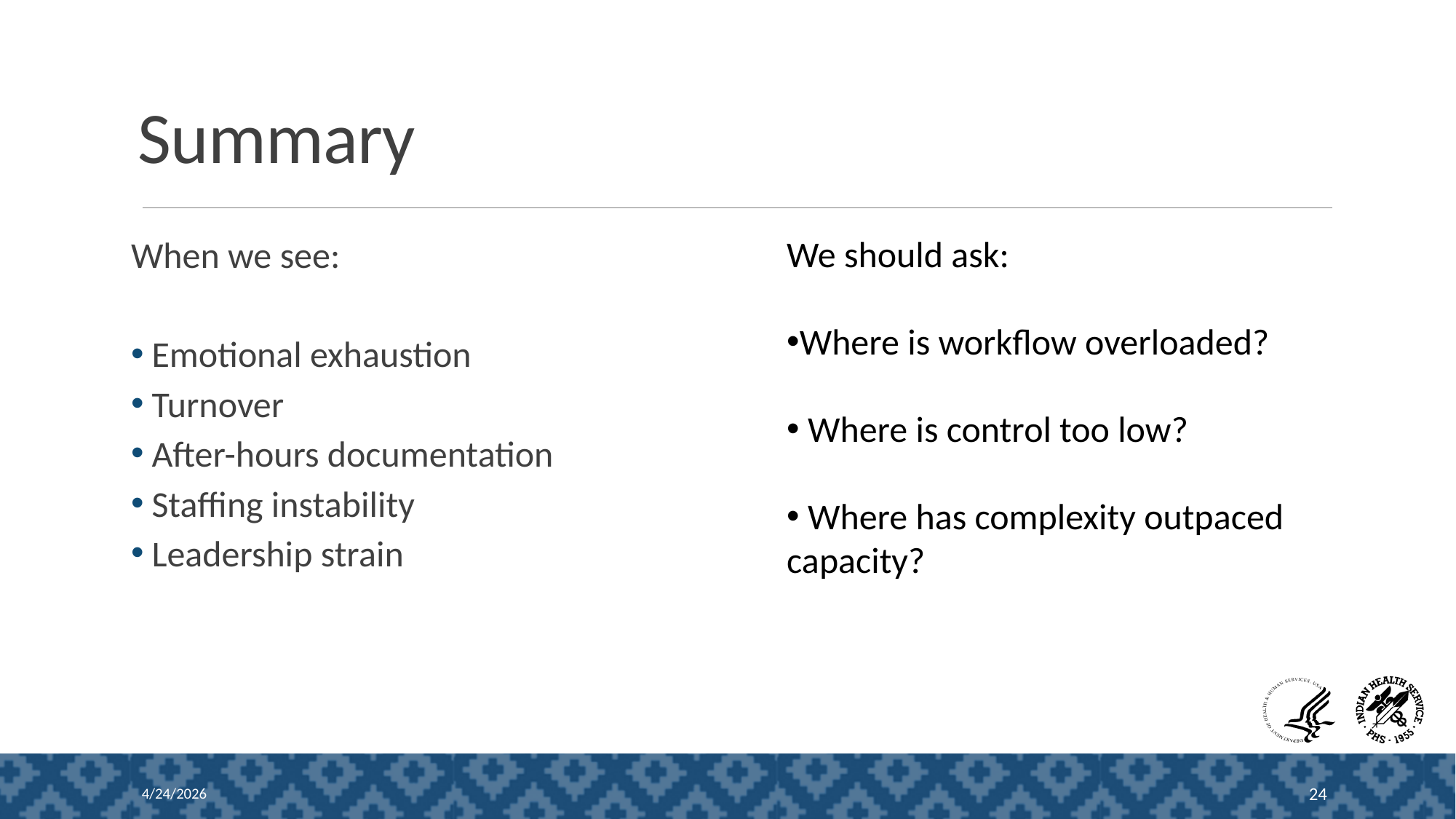

# Summary
When we see:

Emotional exhaustion
Turnover
After-hours documentation
Staffing instability
Leadership strain

We should ask:

Where is workflow overloaded?

 Where is control too low?

 Where has complexity outpaced capacity?
4/24/2026

24